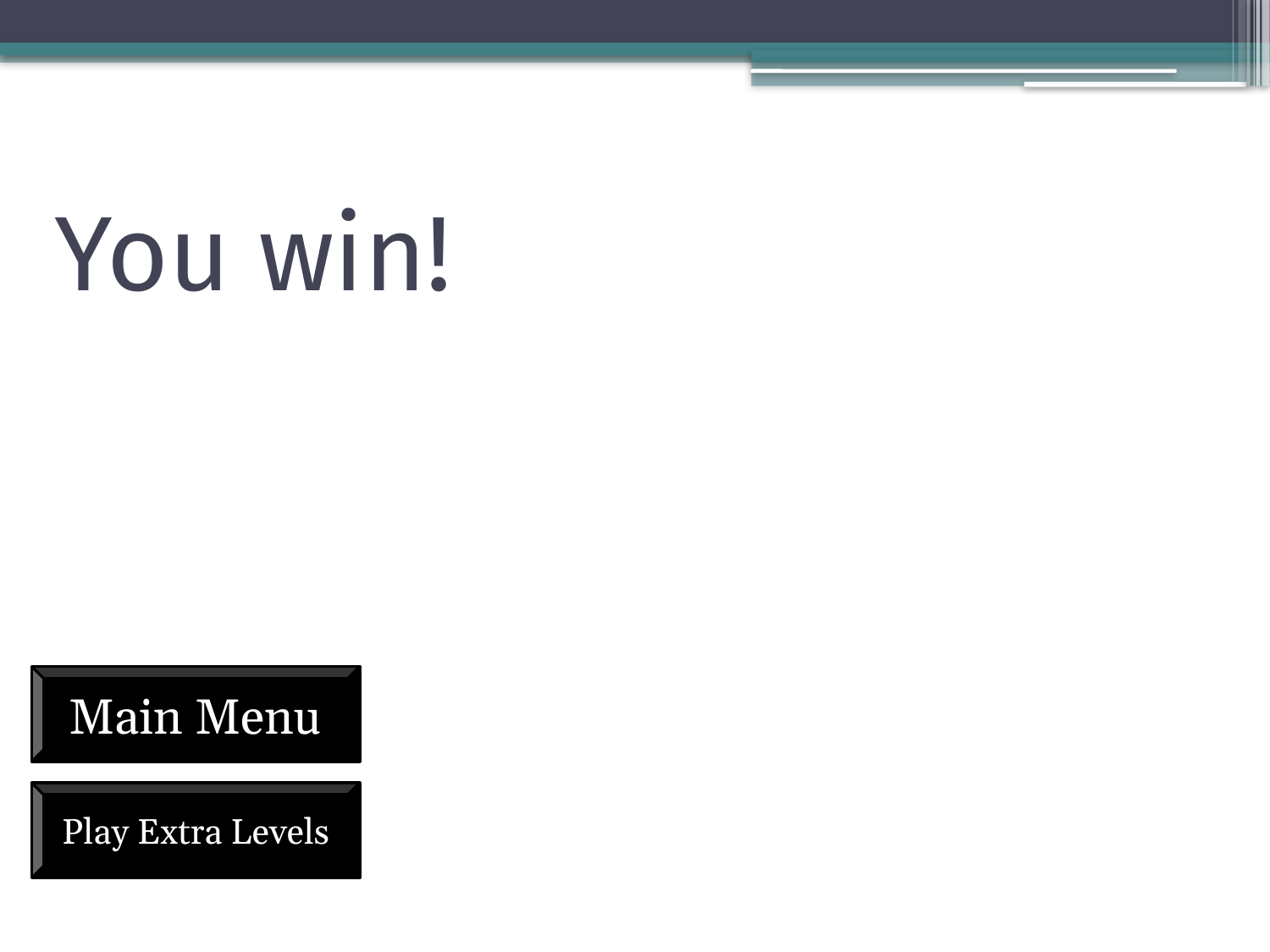

# You win!
Main Menu
Play Extra Levels